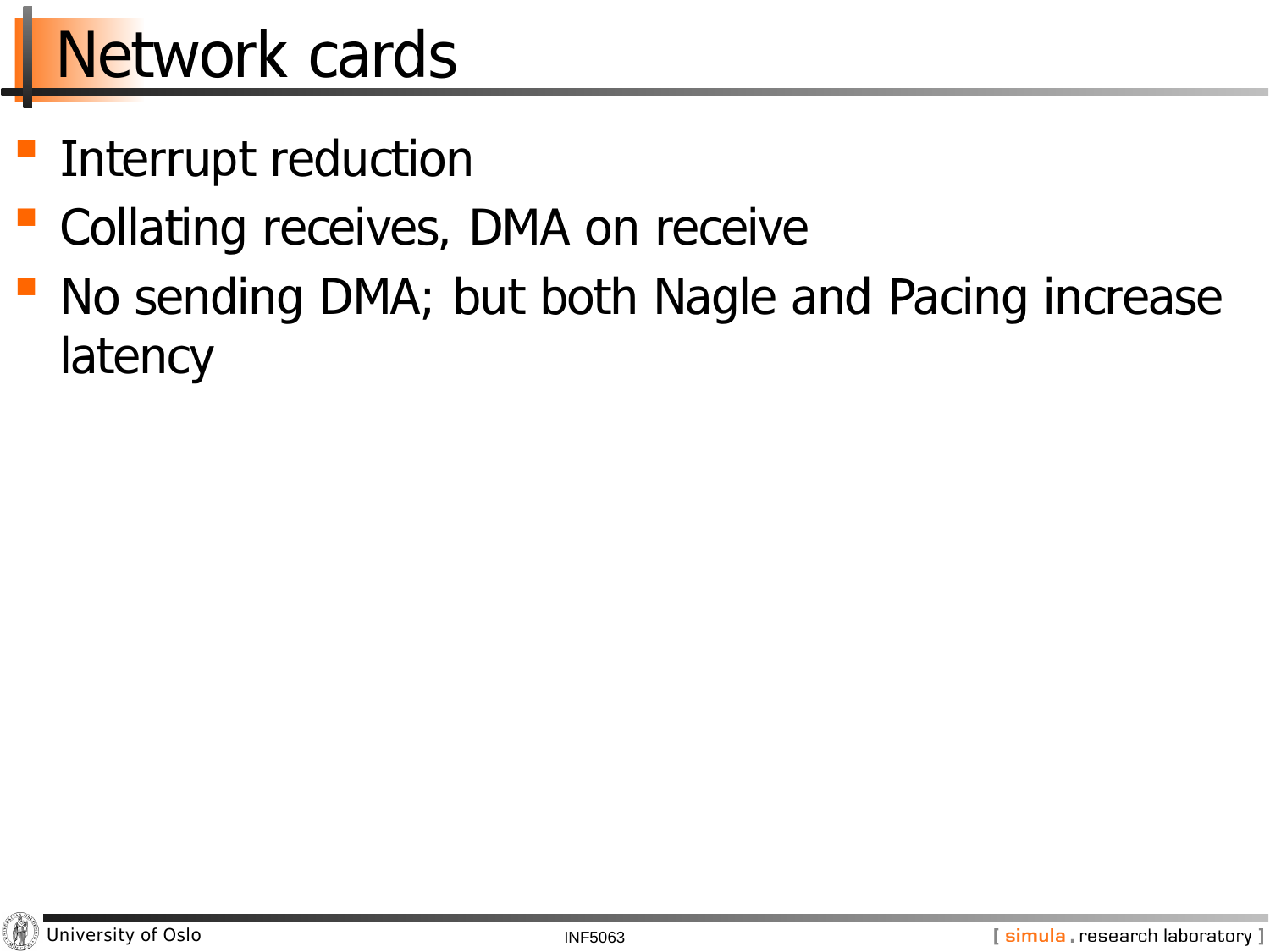

# Network cards
Interrupt reduction
Collating receives, DMA on receive
No sending DMA; but both Nagle and Pacing increase latency